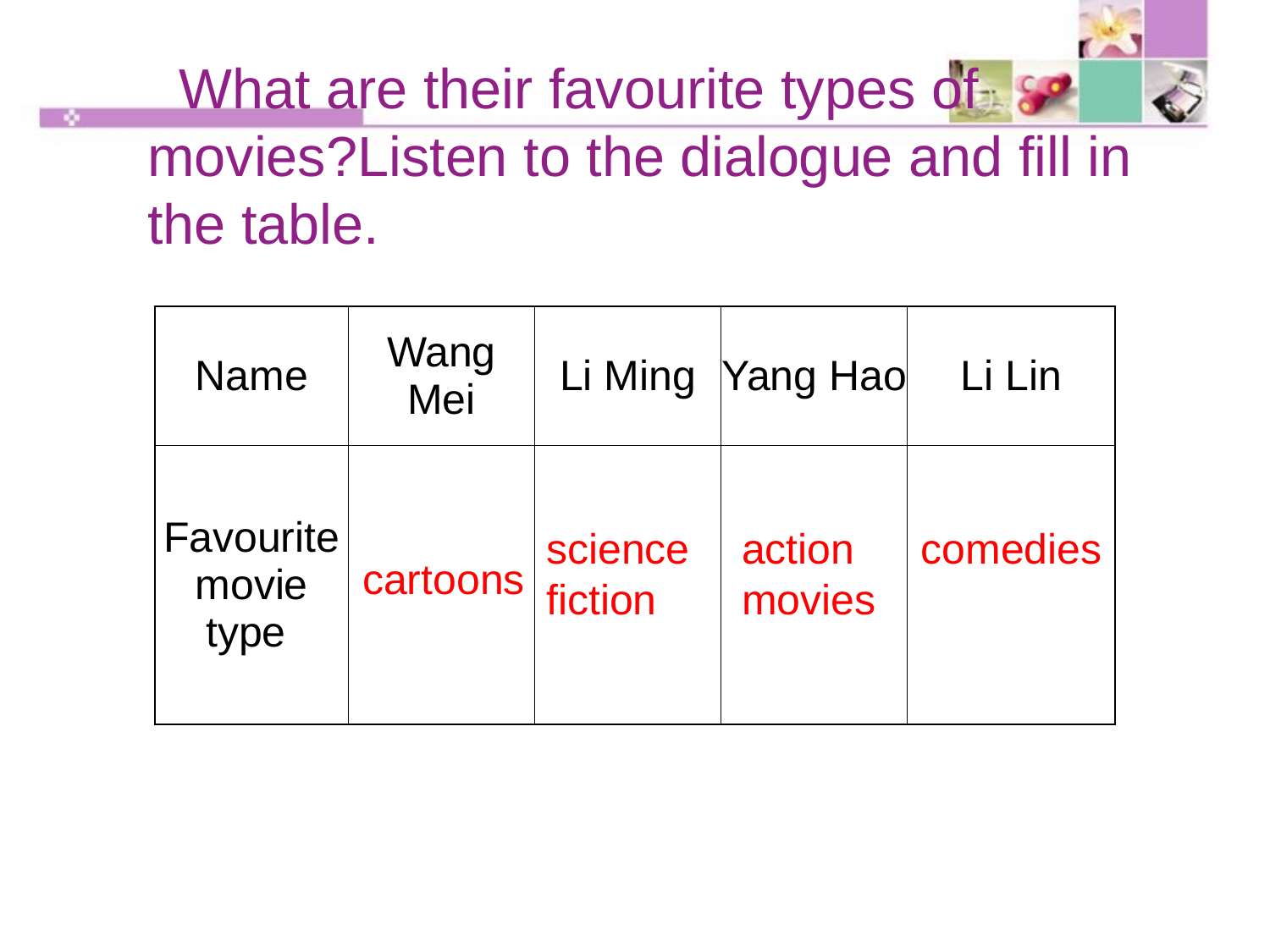

What are their favourite types of movies?Listen to the dialogue and fill in the table.
| Name | Wang Mei | Li Ming | Yang Hao | Li Lin |
| --- | --- | --- | --- | --- |
| Favourite movie type |  |  |  |  |
science
fiction
action
movies
comedies
cartoons